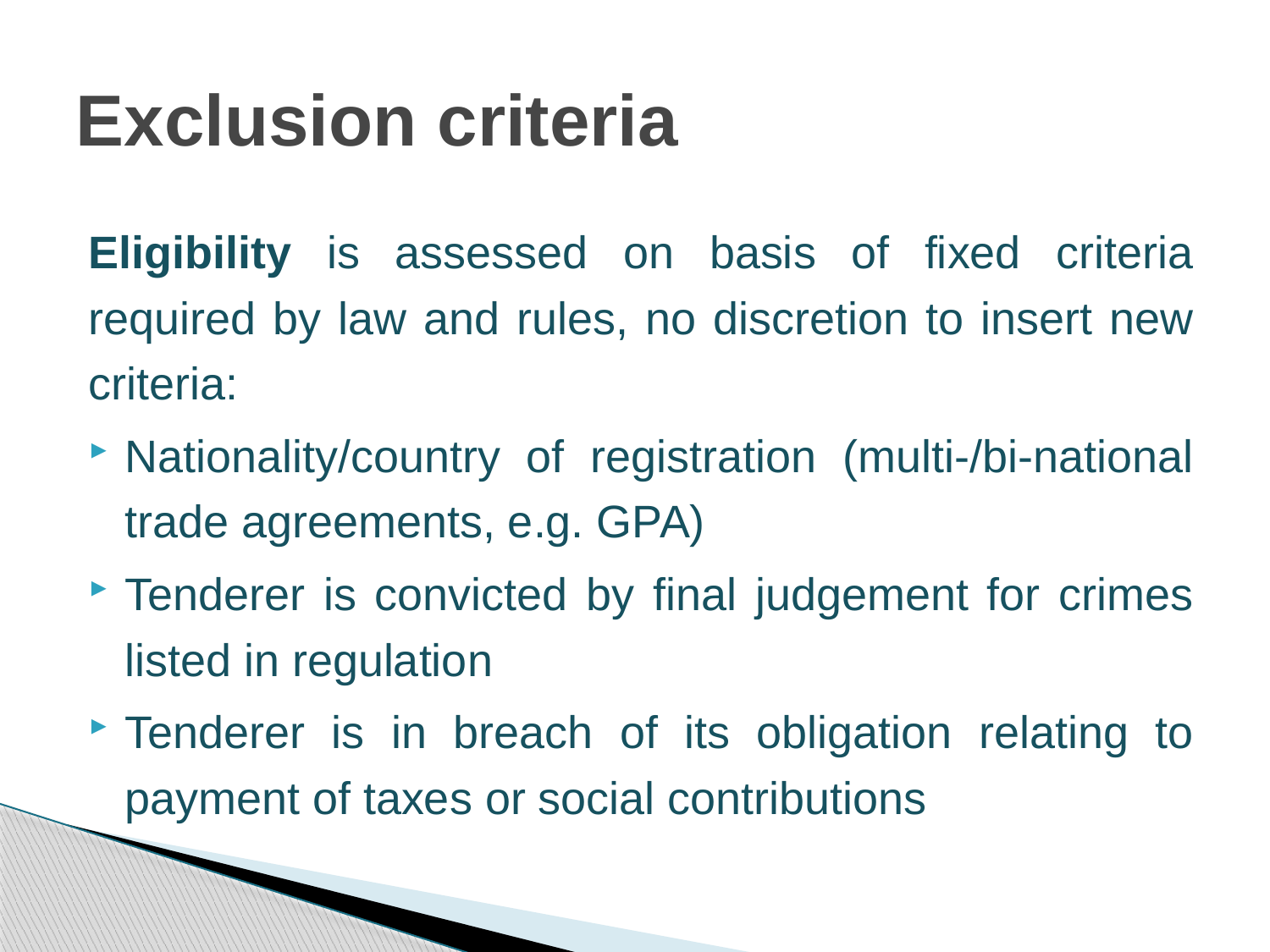

# Exclusion criteria
Eligibility is assessed on basis of fixed criteria required by law and rules, no discretion to insert new criteria:
Nationality/country of registration (multi-/bi-national trade agreements, e.g. GPA)
Tenderer is convicted by final judgement for crimes listed in regulation
Tenderer is in breach of its obligation relating to payment of taxes or social contributions